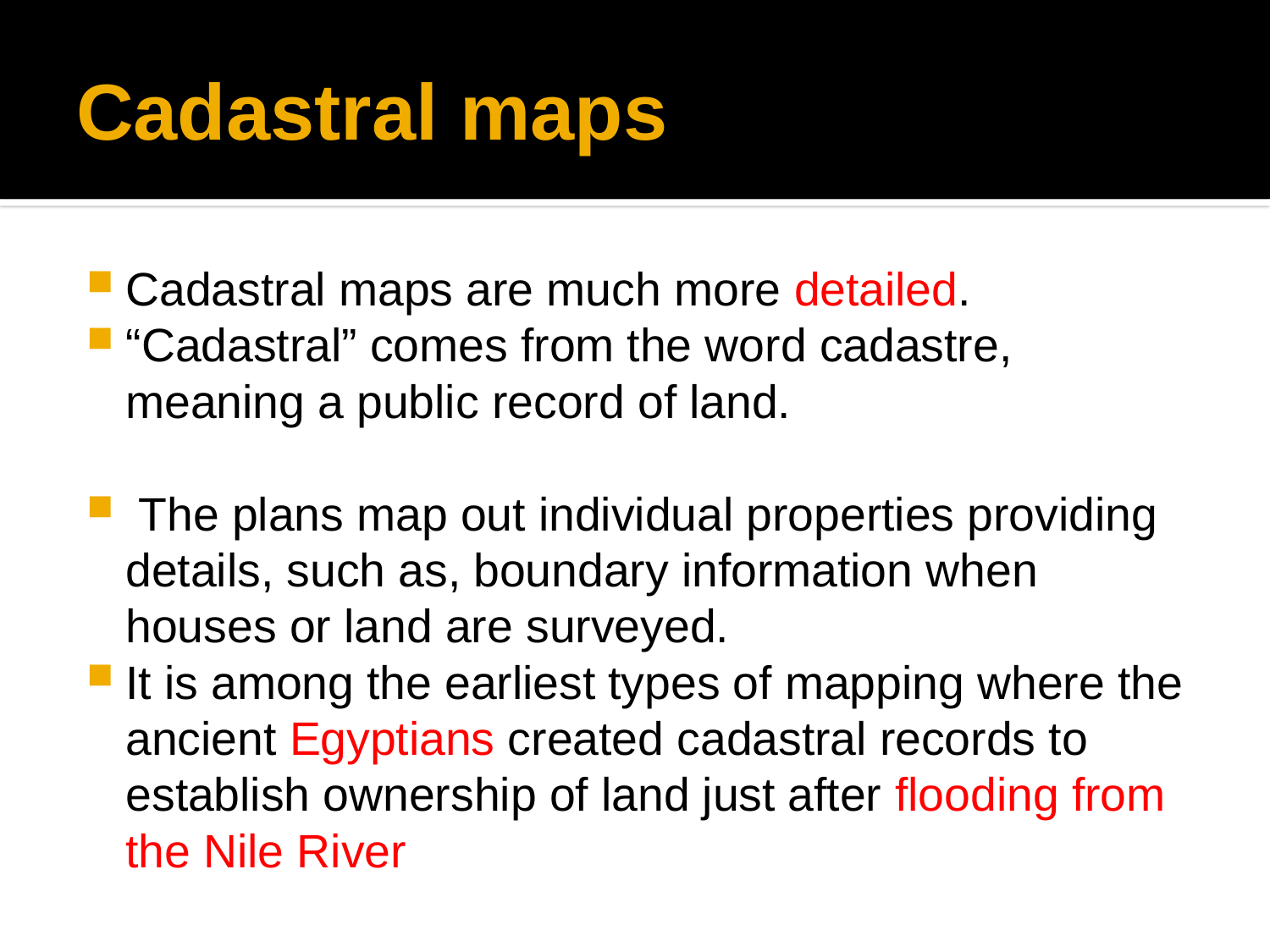

# Cadastral maps
Cadastral maps are much more detailed.
“Cadastral” comes from the word cadastre, meaning a public record of land.

 The plans map out individual properties providing details, such as, boundary information when houses or land are surveyed.
It is among the earliest types of mapping where the ancient Egyptians created cadastral records to establish ownership of land just after flooding from the Nile River